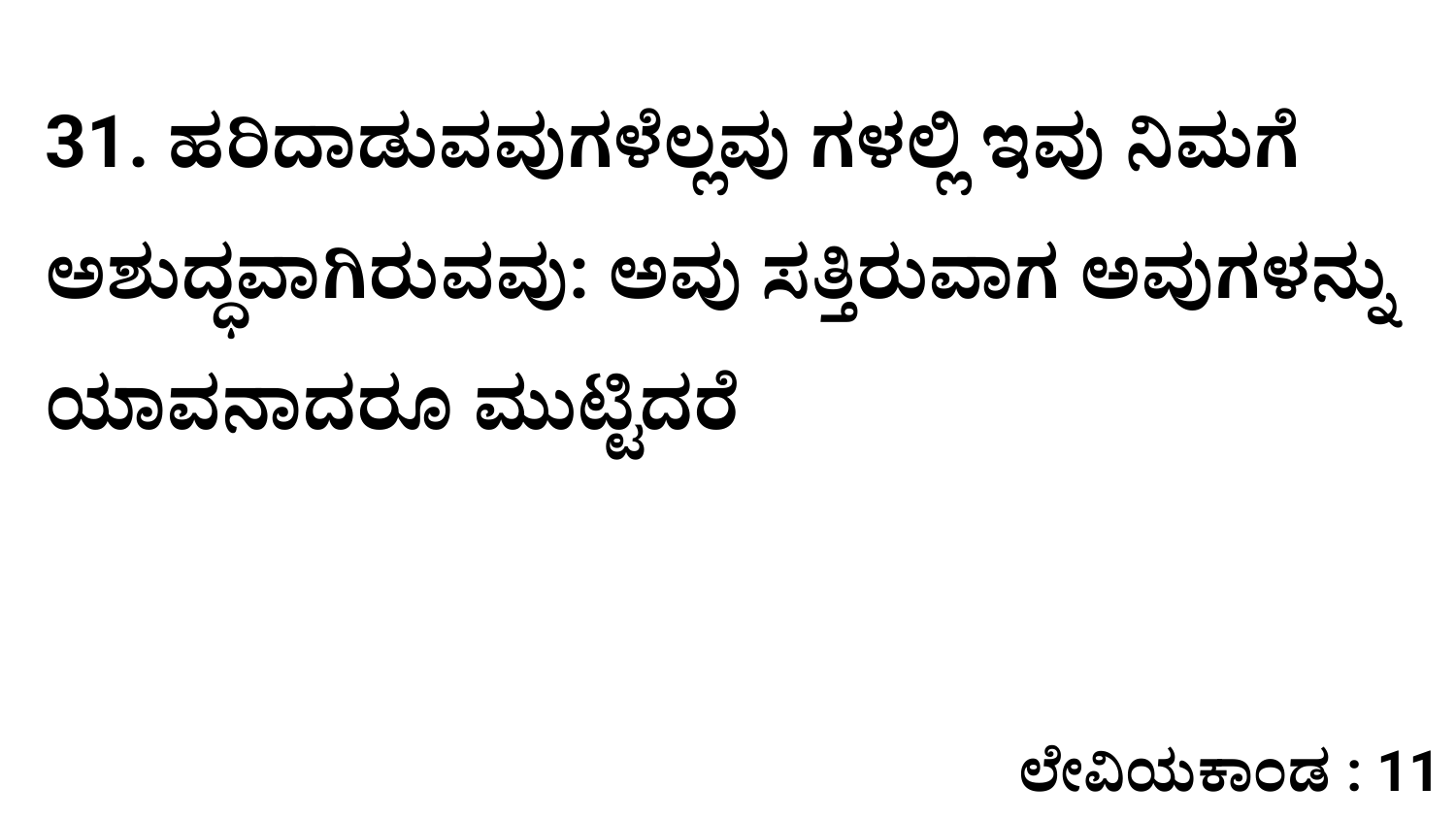

31. ಹರಿದಾಡುವವುಗಳೆಲ್ಲವು ಗಳಲ್ಲಿ ಇವು ನಿಮಗೆ ಅಶುದ್ಧವಾಗಿರುವವು: ಅವು ಸತ್ತಿರುವಾಗ ಅವುಗಳನ್ನು ಯಾವನಾದರೂ ಮುಟ್ಟಿದರೆ
ಲೇವಿಯಕಾಂಡ : 11